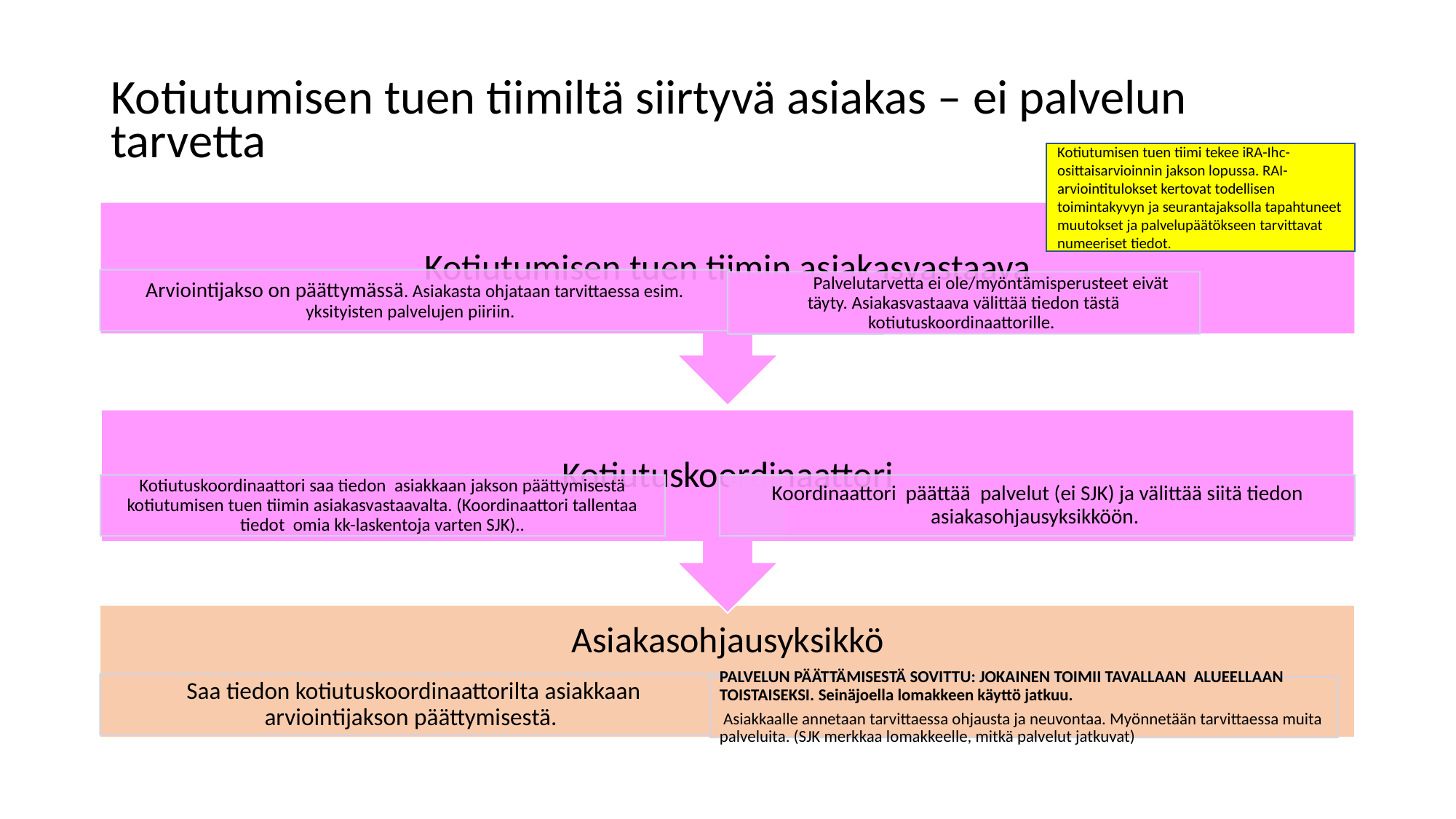

# Kotiutumisen tuen tiimiltä siirtyvä asiakas – ei palvelun tarvetta
Kotiutumisen tuen tiimi tekee iRA-Ihc-osittaisarvioinnin jakson lopussa. RAI-arviointitulokset kertovat todellisen toimintakyvyn ja seurantajaksolla tapahtuneet muutokset ja palvelupäätökseen tarvittavat numeeriset tiedot.
Asiakasohjausyksikkö
Saa tiedon kotiutuskoordinaattorilta asiakkaan arviointijakson päättymisestä.
PALVELUN PÄÄTTÄMISESTÄ SOVITTU: JOKAINEN TOIMII TAVALLAAN  ALUEELLAAN TOISTAISEKSI. Seinäjoella lomakkeen käyttö jatkuu.
 Asiakkaalle annetaan tarvittaessa ohjausta ja neuvontaa. Myönnetään tarvittaessa muita palveluita. (SJK merkkaa lomakkeelle, mitkä palvelut jatkuvat)
Kotiutuskoordinaattori
Kotiutuskoordinaattori saa tiedon  asiakkaan jakson päättymisestä kotiutumisen tuen tiimin asiakasvastaavalta. (Koordinaattori tallentaa tiedot  omia kk-laskentoja varten SJK)..

Koordinaattori  päättää  palvelut (ei SJK) ja välittää siitä tiedon asiakasohjausyksikköön.
Kotiutumisen tuen tiimin asiakasvastaava
Arviointijakso on päättymässä. Asiakasta ohjataan tarvittaessa esim. yksityisten palvelujen piiriin.

             Palvelutarvetta ei ole/myöntämisperusteet eivät täyty. Asiakasvastaava välittää tiedon tästä kotiutuskoordinaattorille.